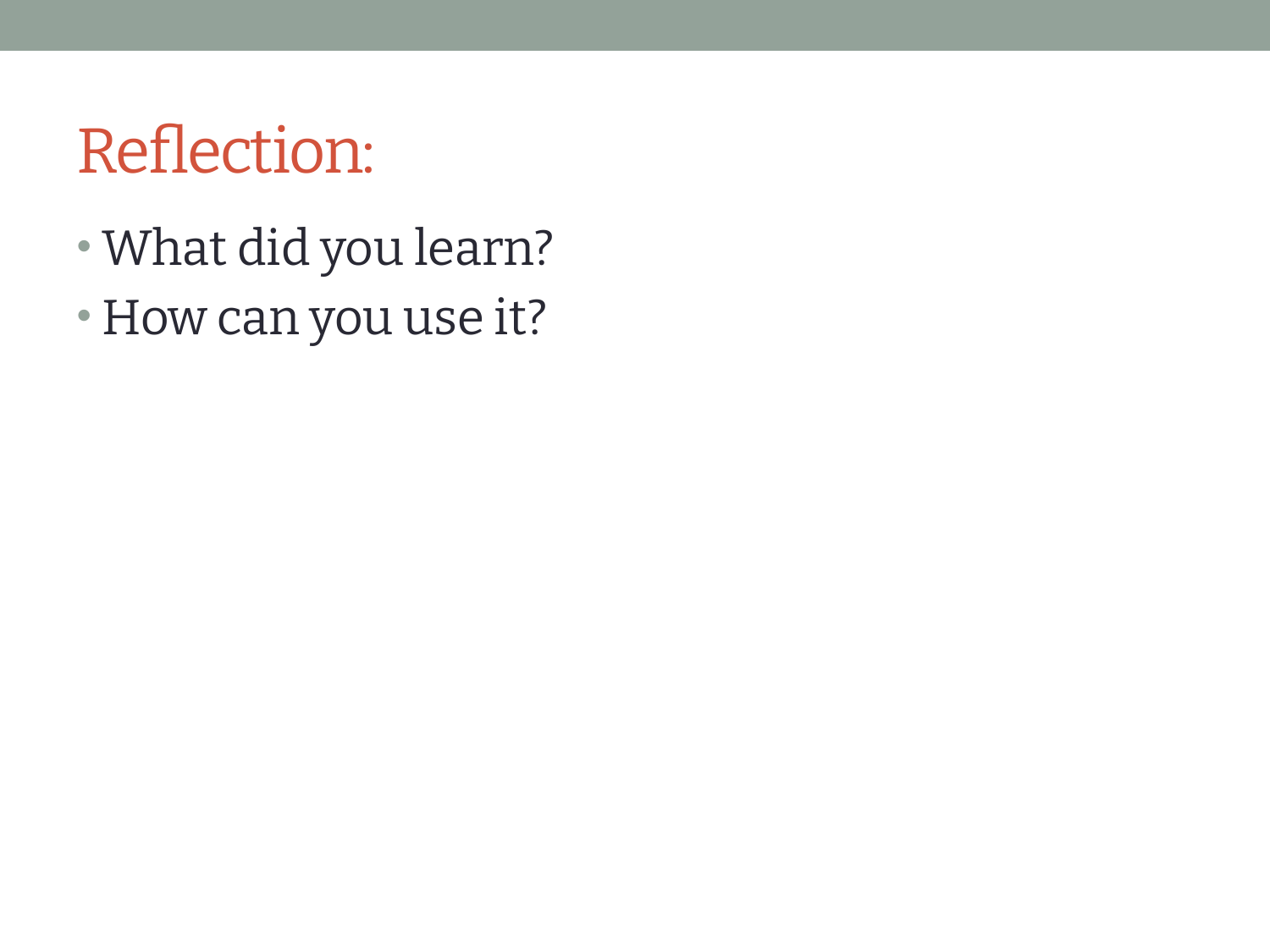

# Reflection:
What did you learn?
How can you use it?